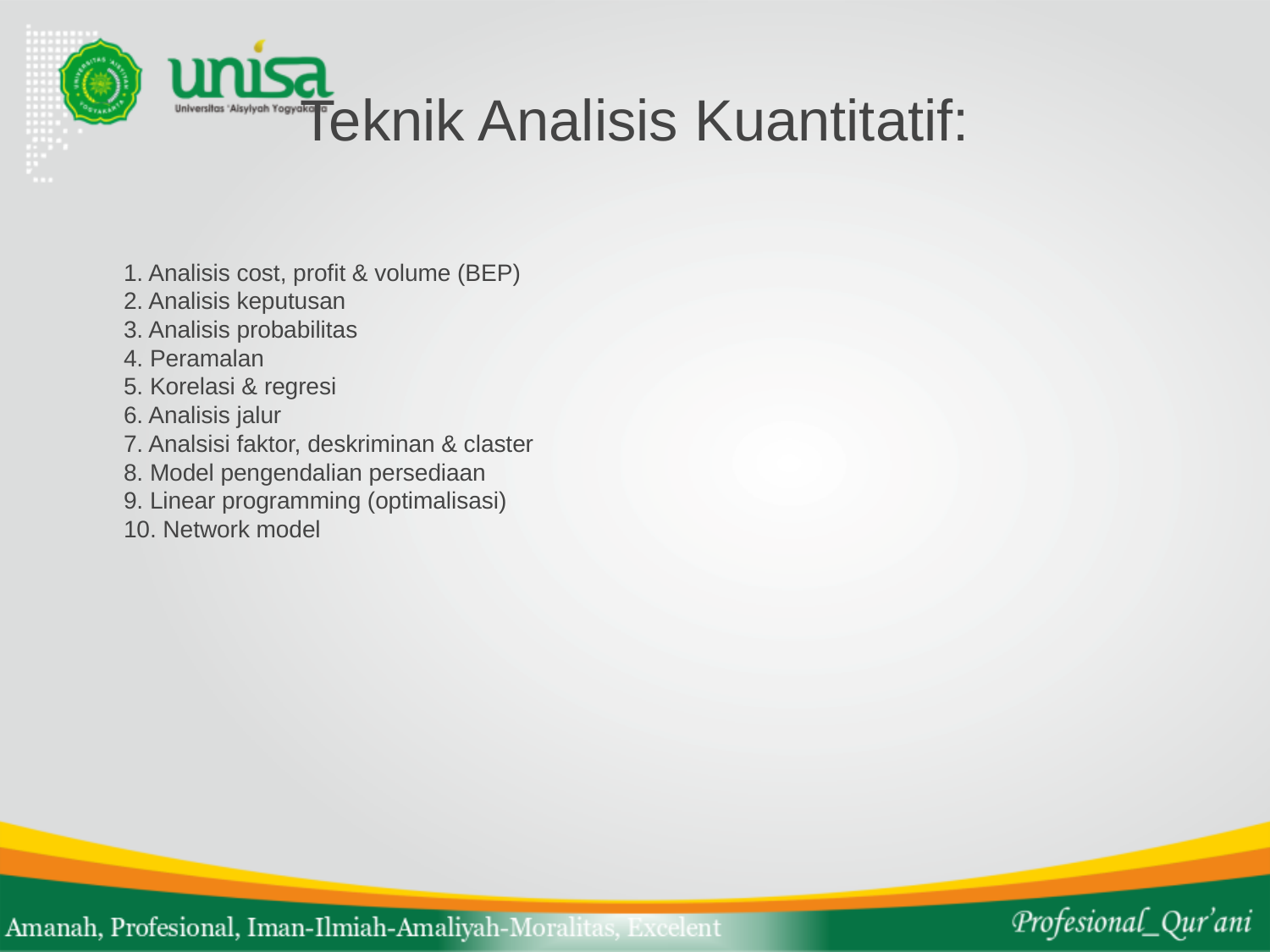

# Teknik Analisis Kuantitatif:
1. Analisis cost, profit & volume (BEP)
2. Analisis keputusan
3. Analisis probabilitas
4. Peramalan
5. Korelasi & regresi
6. Analisis jalur
7. Analsisi faktor, deskriminan & claster
8. Model pengendalian persediaan
9. Linear programming (optimalisasi)
10. Network model